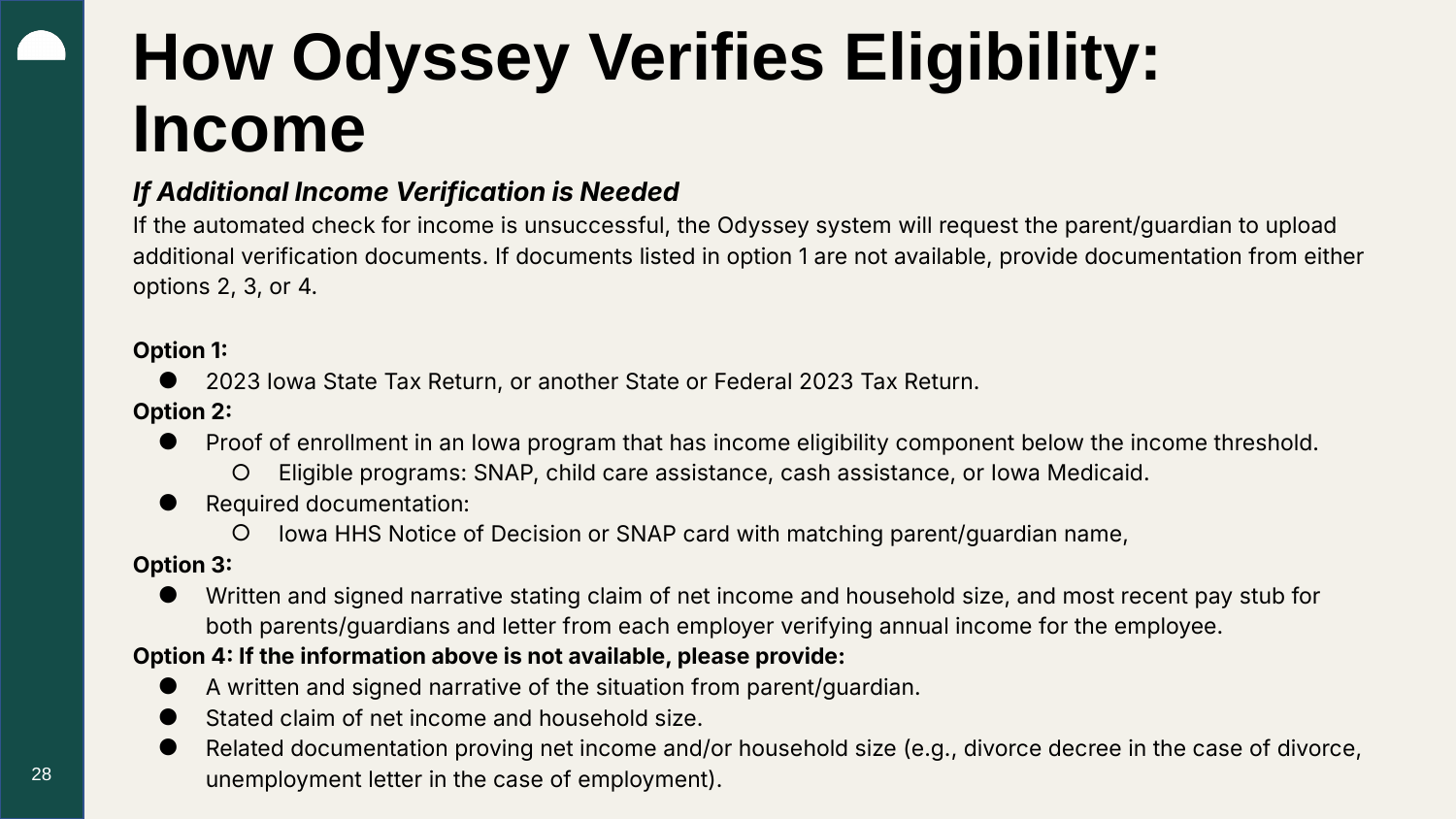

# How Odyssey Verifies Eligibility:
Income
If Additional Income Verification is Needed
If the automated check for income is unsuccessful, the Odyssey system will request the parent/guardian to upload additional verification documents. If documents listed in option 1 are not available, provide documentation from either options 2, 3, or 4.

Option 1:
2023 Iowa State Tax Return, or another State or Federal 2023 Tax Return.
Option 2:
Proof of enrollment in an Iowa program that has income eligibility component below the income threshold.
Eligible programs: SNAP, child care assistance, cash assistance, or Iowa Medicaid.
Required documentation:
Iowa HHS Notice of Decision or SNAP card with matching parent/guardian name,
Option 3:
Written and signed narrative stating claim of net income and household size, and most recent pay stub for both parents/guardians and letter from each employer verifying annual income for the employee.
Option 4: If the information above is not available, please provide:
A written and signed narrative of the situation from parent/guardian.
Stated claim of net income and household size.
Related documentation proving net income and/or household size (e.g., divorce decree in the case of divorce, unemployment letter in the case of employment).

28